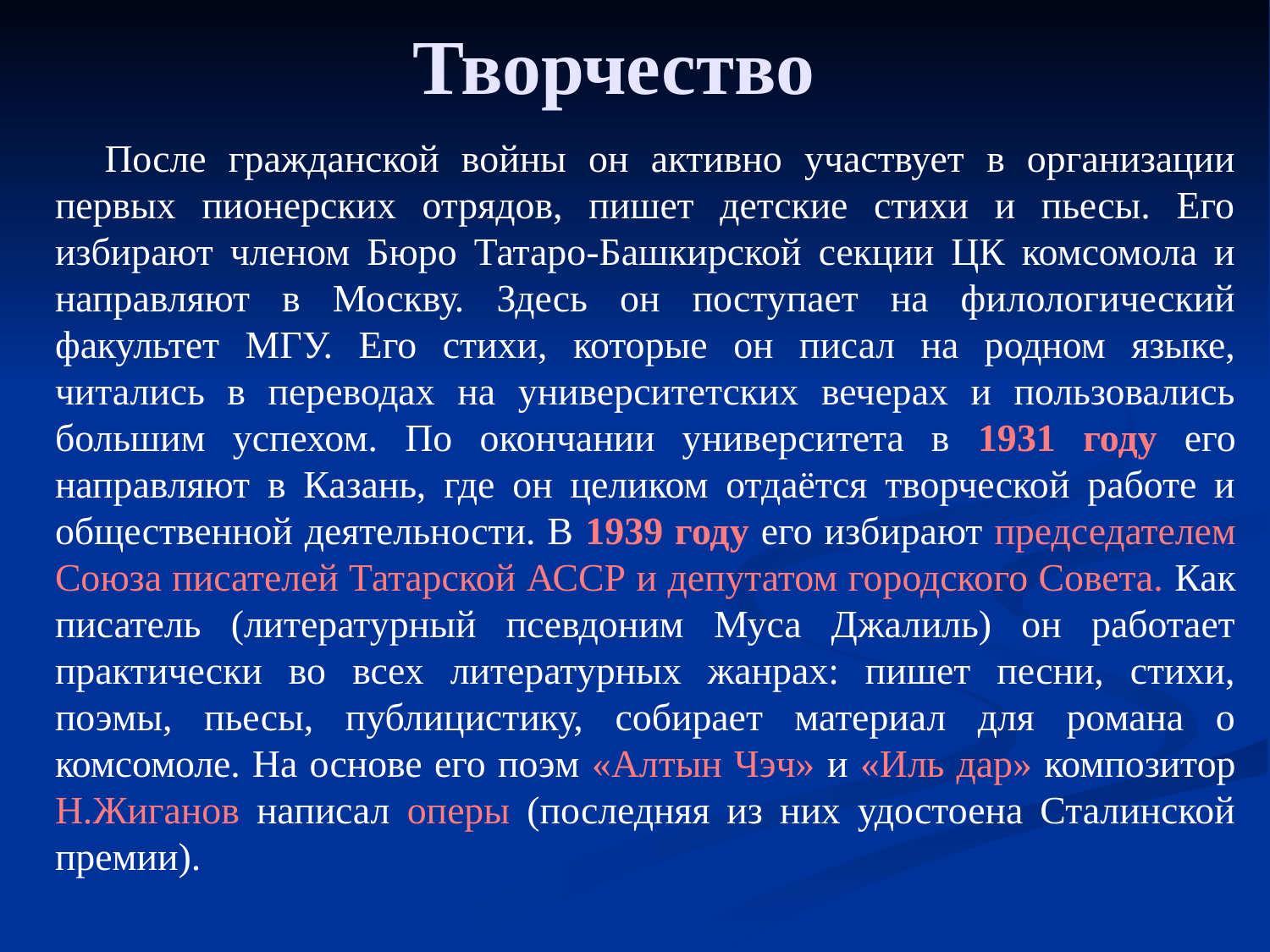

# Творчество
После гражданской войны он активно участвует в организации первых пионерских отрядов, пишет детские стихи и пьесы. Его избирают членом Бюро Татаро-Башкирской секции ЦК комсомола и направляют в Москву. Здесь он поступает на филологический факультет МГУ. Его стихи, которые он писал на родном языке, читались в переводах на университетских вечерах и пользовались большим успехом. По окончании университета в 1931 году его направляют в Казань, где он целиком отдаётся творческой работе и общественной деятельности. В 1939 году его избирают председателем Союза писателей Татарской АССР и депутатом городского Совета. Как писатель (литературный псевдоним Муса Джалиль) он работает практически во всех литературных жанрах: пишет песни, стихи, поэмы, пьесы, публицистику, собирает материал для романа о комсомоле. На основе его поэм «Алтын Чэч» и «Иль дар» композитор Н.Жиганов написал оперы (последняя из них удостоена Сталинской премии).